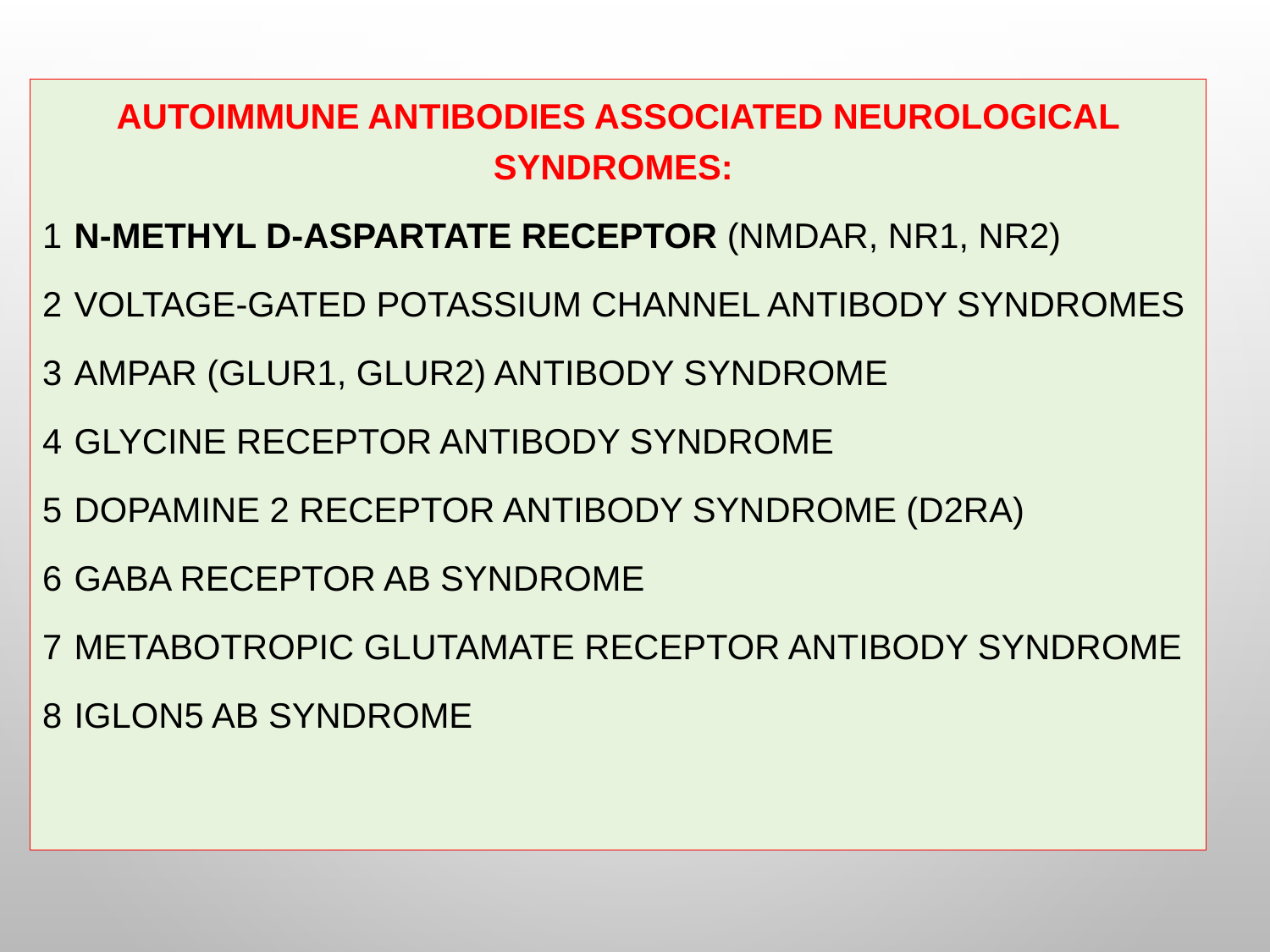

Autoimmune antibodies associated neurological syndromes:
1	N-Methyl D-aspartate receptor (NMDAR, NR1, NR2)
2	Voltage-gated potassium channel antibody syndromes
3	AMPAR (GluR1, GluR2) antibody syndrome
4	Glycine receptor antibody syndrome
5	Dopamine 2 receptor antibody syndrome (D2RA)
6	GABA receptor Ab syndrome
7	Metabotropic glutamate receptor antibody syndrome
8	IgLON5 Ab syndrome